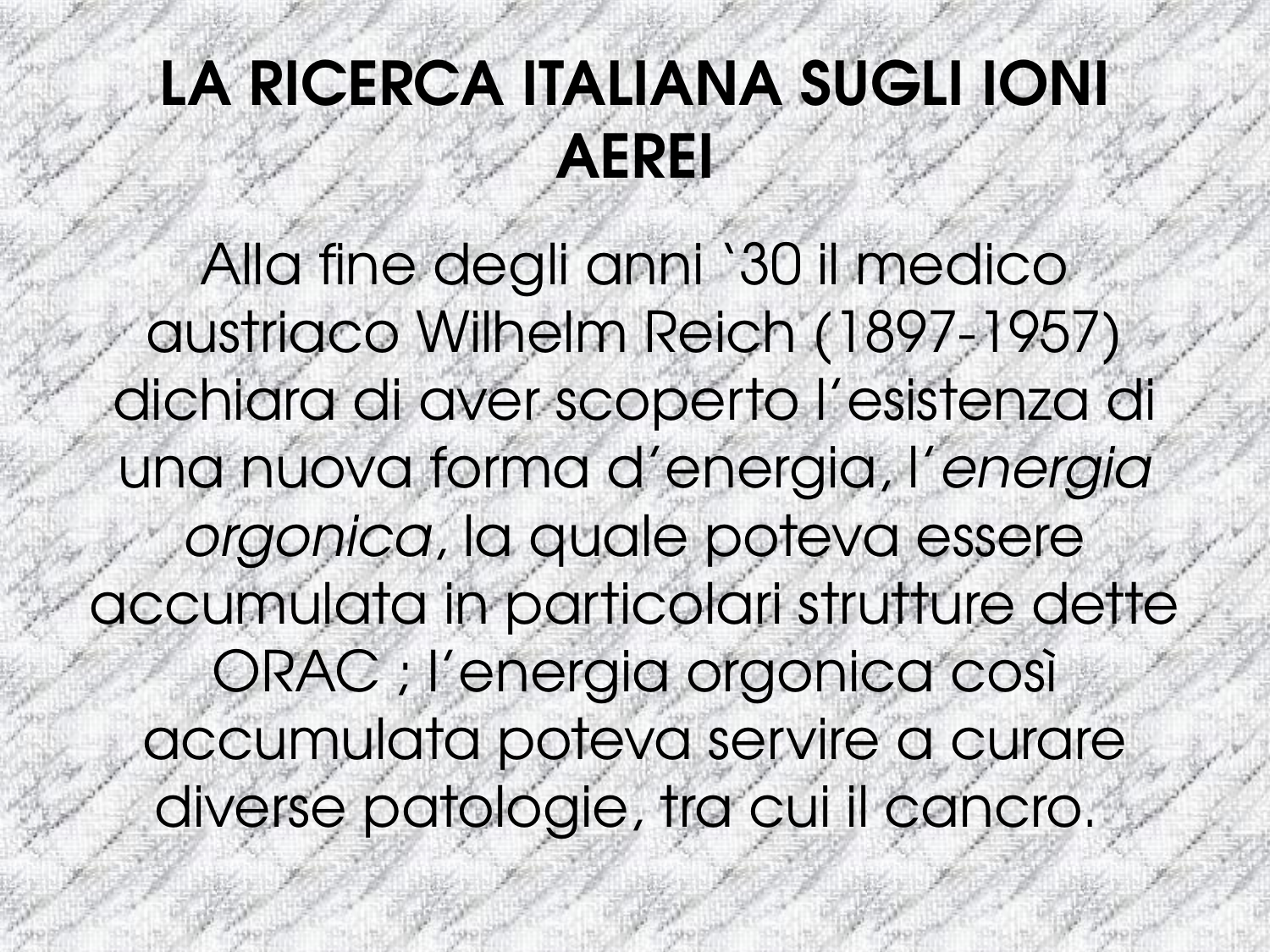

# LA RICERCA ITALIANA SUGLI IONI AEREI
Alla fine degli anni ‘30 il medico austriaco Wilhelm Reich (1897-1957) dichiara di aver scoperto l’esistenza di una nuova forma d’energia, l’energia orgonica, la quale poteva essere accumulata in particolari strutture dette ORAC ; l’energia orgonica così accumulata poteva servire a curare diverse patologie, tra cui il cancro.